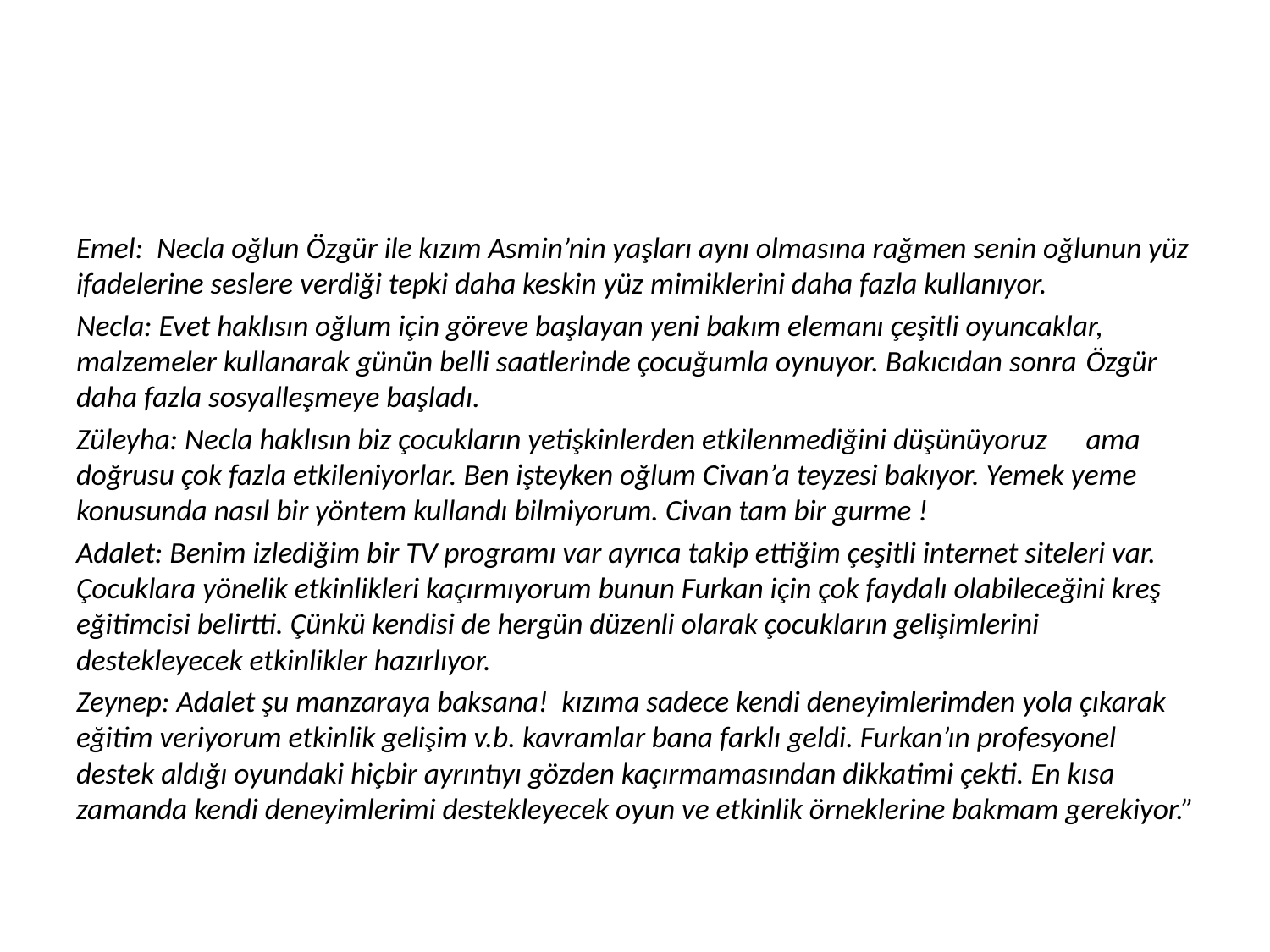

#
Emel:  Necla oğlun Özgür ile kızım Asmin’nin yaşları aynı olmasına rağmen senin oğlunun yüz ifadelerine seslere verdiği tepki daha keskin yüz mimiklerini daha fazla kullanıyor.
Necla: Evet haklısın oğlum için göreve başlayan yeni bakım elemanı çeşitli oyuncaklar, 	malzemeler kullanarak günün belli saatlerinde çocuğumla oynuyor. Bakıcıdan sonra 	Özgür daha fazla sosyalleşmeye başladı.
Züleyha: Necla haklısın biz çocukların yetişkinlerden etkilenmediğini düşünüyoruz 	ama doğrusu çok fazla etkileniyorlar. Ben işteyken oğlum Civan’a teyzesi bakıyor. Yemek yeme konusunda nasıl bir yöntem kullandı bilmiyorum. Civan tam bir gurme !
Adalet: Benim izlediğim bir TV programı var ayrıca takip ettiğim çeşitli internet siteleri var. Çocuklara yönelik etkinlikleri kaçırmıyorum bunun Furkan için çok faydalı olabileceğini kreş eğitimcisi belirtti. Çünkü kendisi de hergün düzenli olarak çocukların gelişimlerini destekleyecek etkinlikler hazırlıyor.
Zeynep: Adalet şu manzaraya baksana!  kızıma sadece kendi deneyimlerimden yola çıkarak eğitim veriyorum etkinlik gelişim v.b. kavramlar bana farklı geldi. Furkan’ın profesyonel destek aldığı oyundaki hiçbir ayrıntıyı gözden kaçırmamasından dikkatimi çekti. En kısa zamanda kendi deneyimlerimi destekleyecek oyun ve etkinlik örneklerine bakmam gerekiyor.”